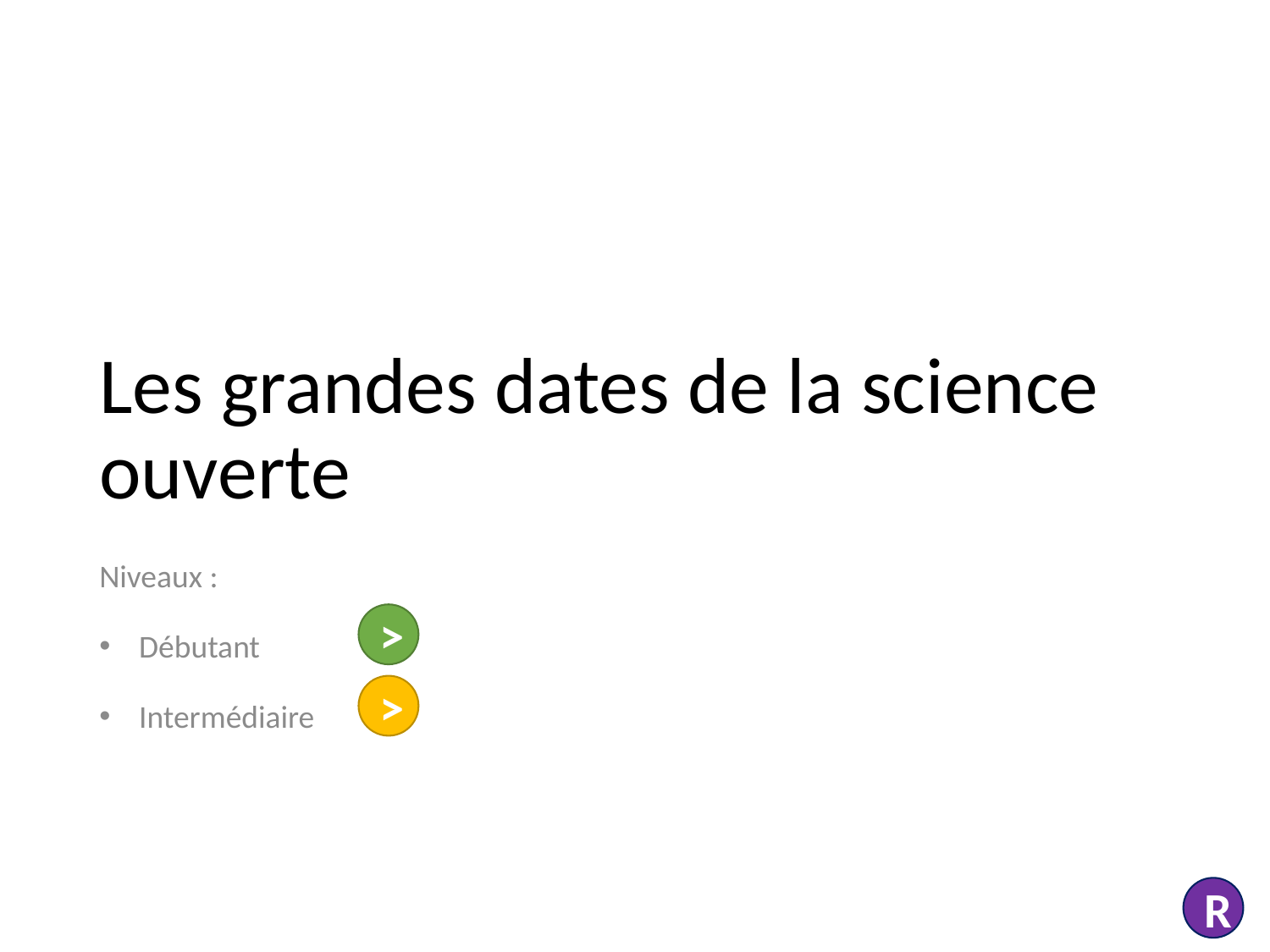

# Les grandes dates de la science ouverte
Niveaux :
Débutant
Intermédiaire
>
>
R